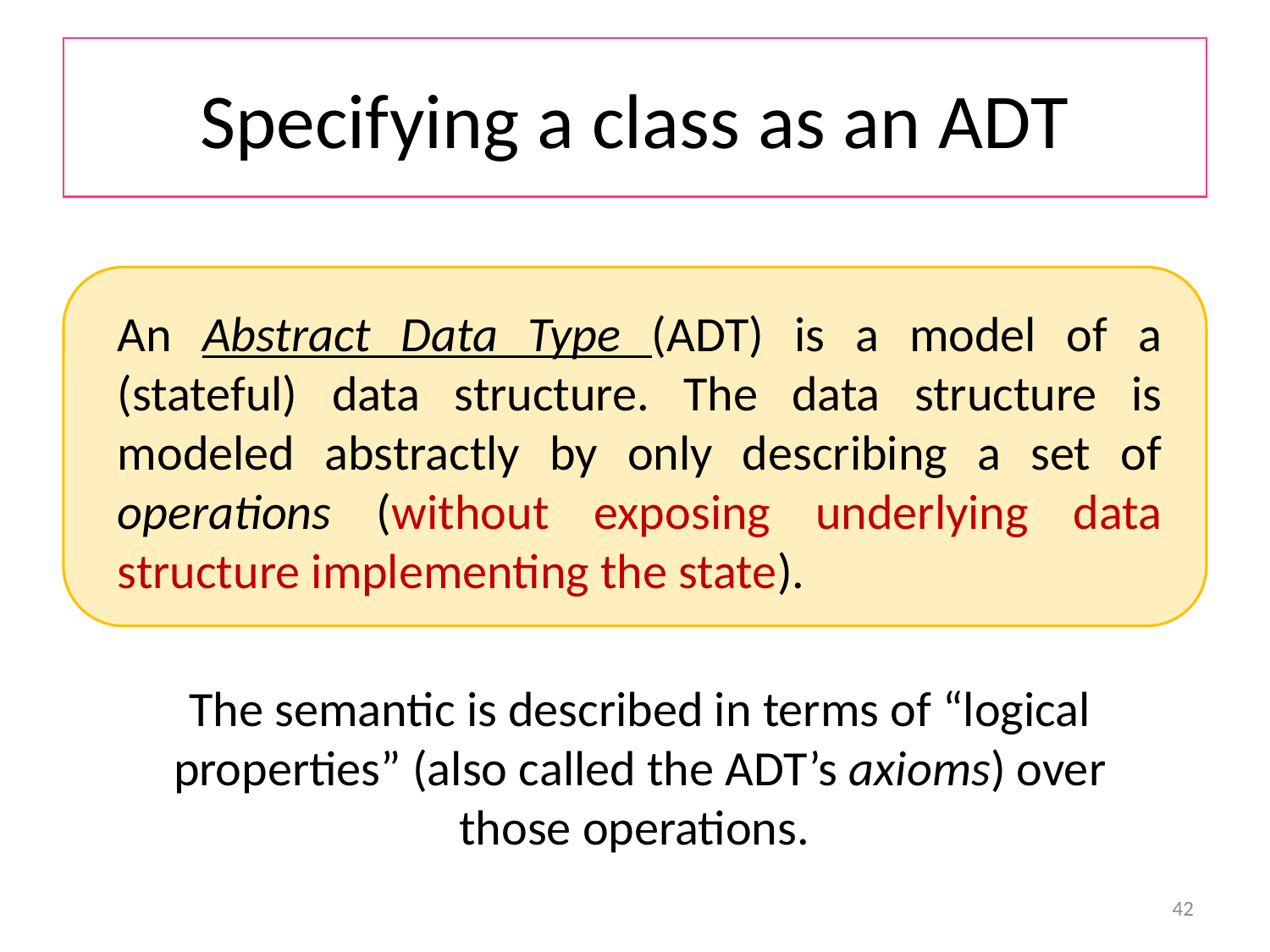

# Specifying a class as an ADT

An Abstract Data Type (ADT) is a model of a (stateful) data structure. The data structure is modeled abstractly by only describing a set of operations (without exposing underlying data structure implementing the state).

The semantic is described in terms of “logical properties” (also called the ADT’s axioms) over those operations.

42